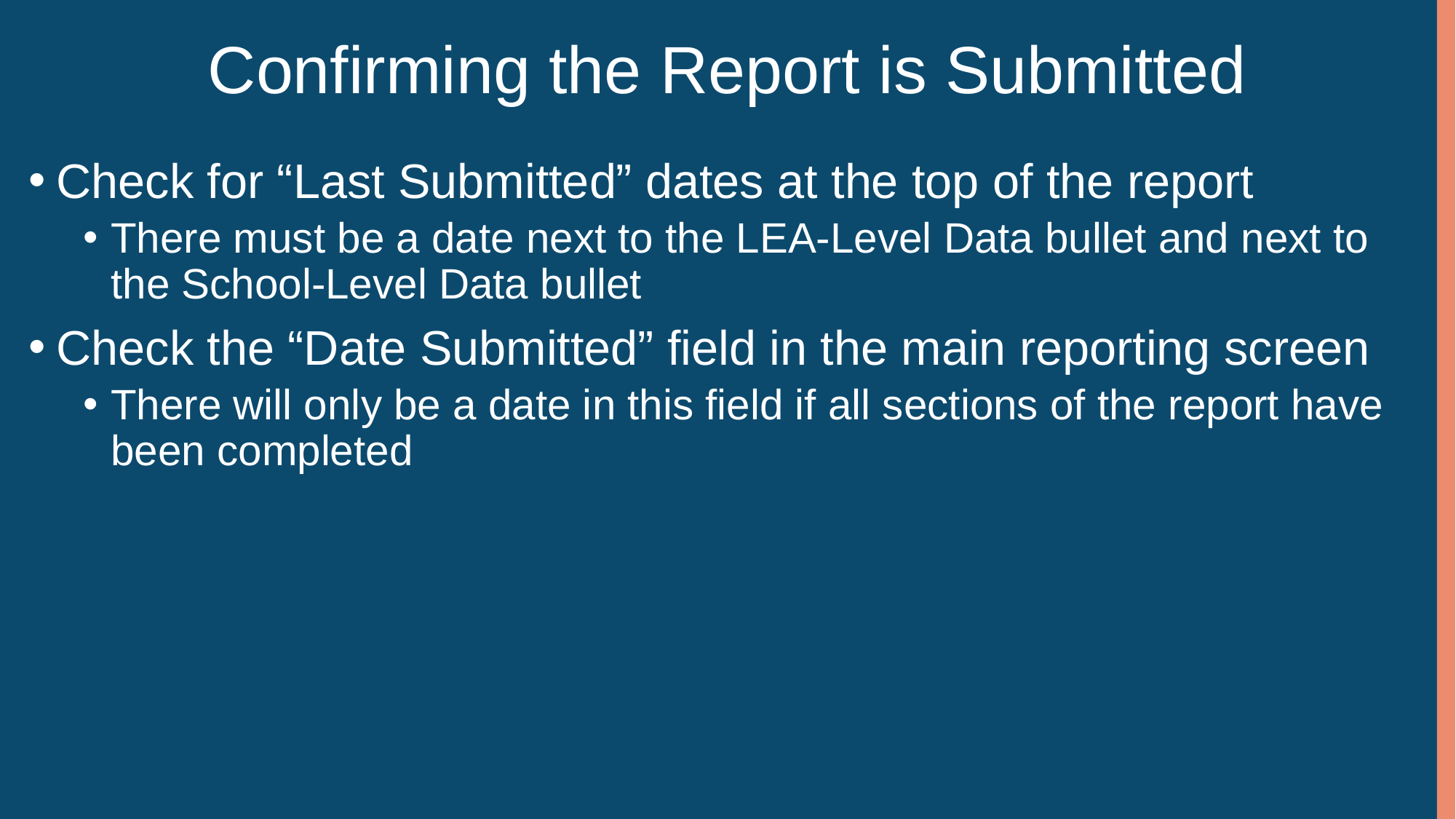

# Confirming the Report is Submitted
Check for “Last Submitted” dates at the top of the report
There must be a date next to the LEA-Level Data bullet and next to the School-Level Data bullet
Check the “Date Submitted” field in the main reporting screen
There will only be a date in this field if all sections of the report have been completed